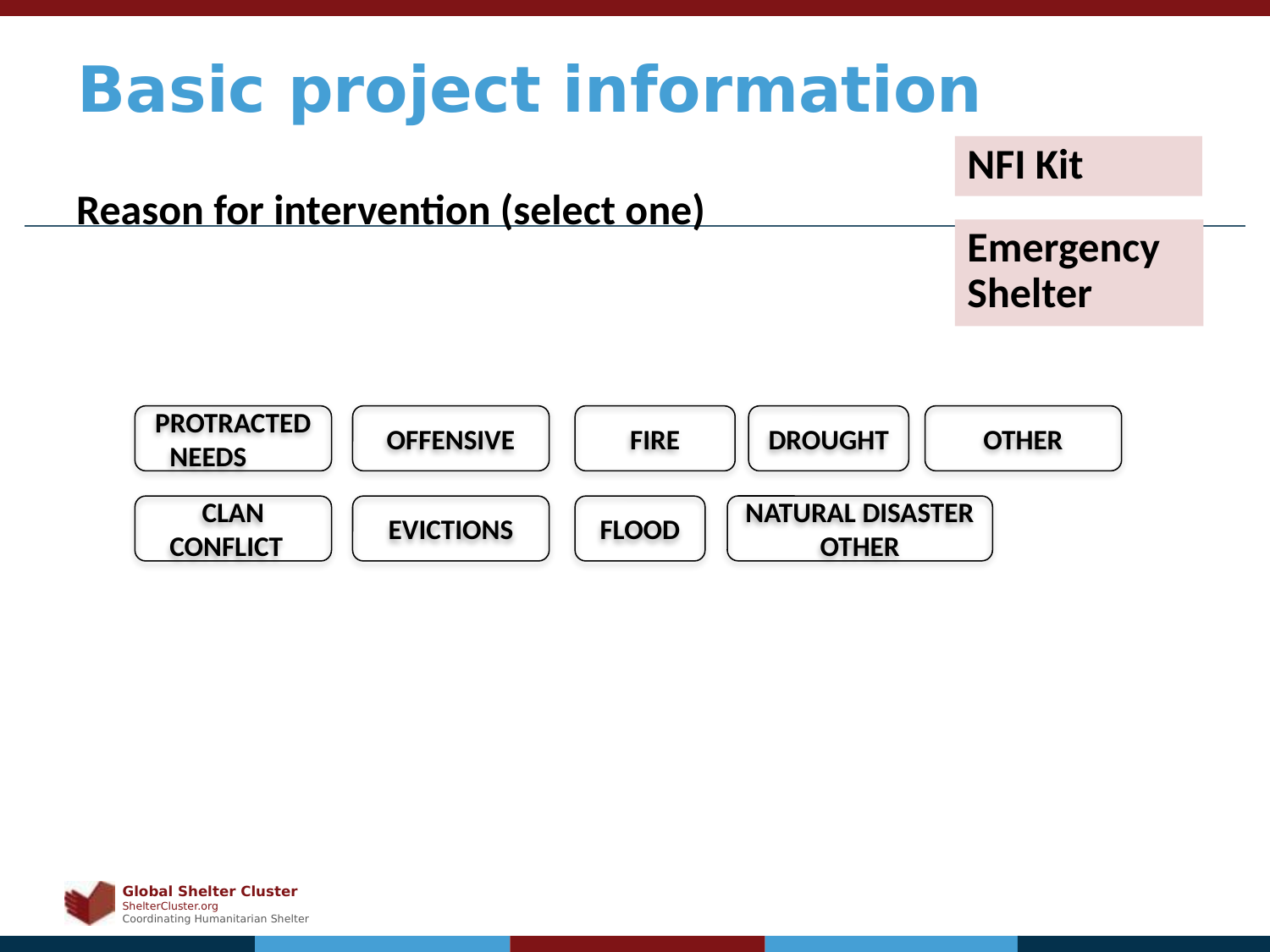

# Basic project information
NFI Kit
Reason for intervention (select one)

Emergency Shelter
PROTRACTED NEEDS
OFFENSIVE
OTHER
CLAN CONFLICT
EVICTIONS
FIRE
DROUGHT
NATURAL DISASTER OTHER
FLOOD